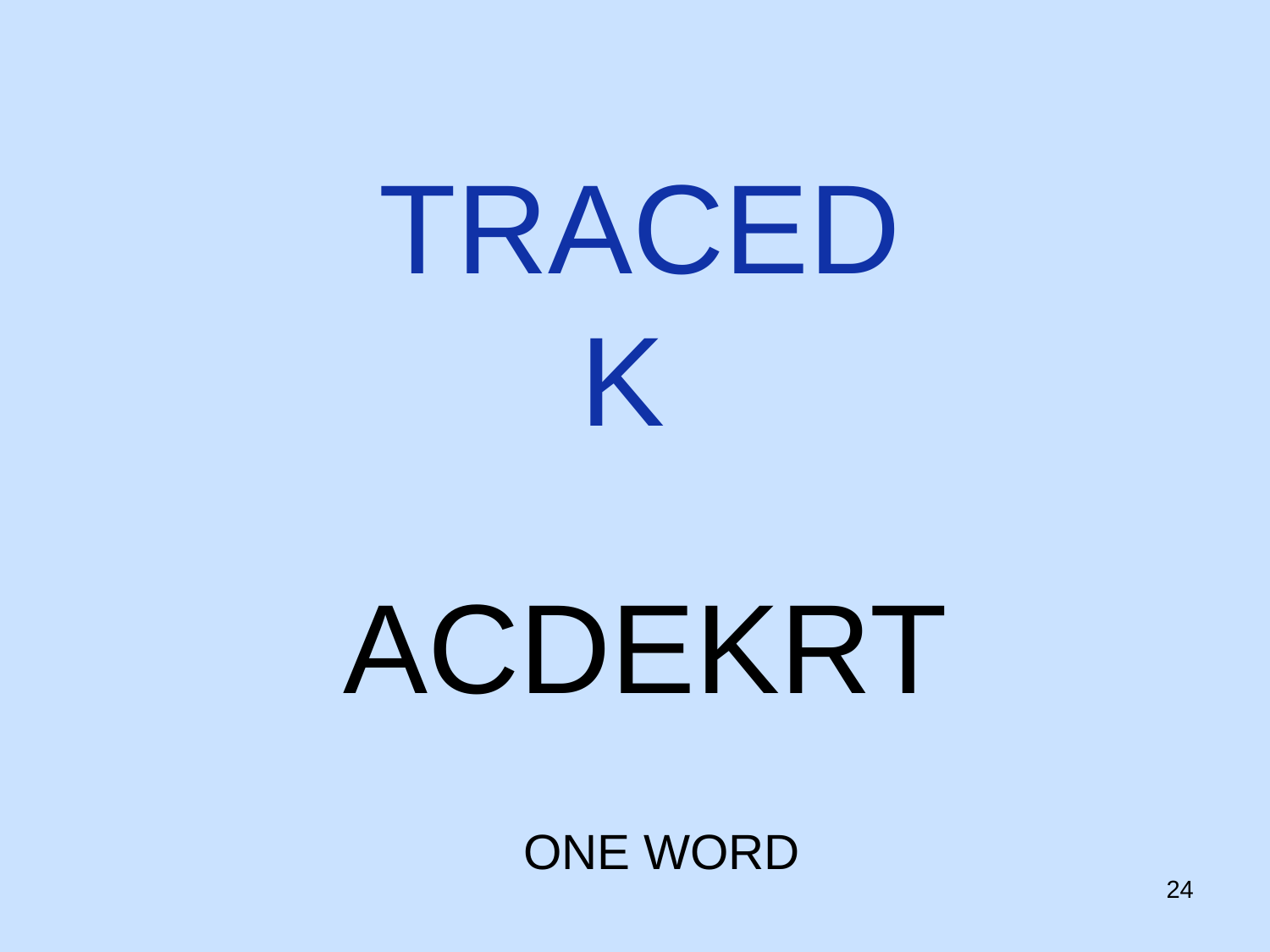

# TRACED K
ACDEKRT
ONE WORD
24